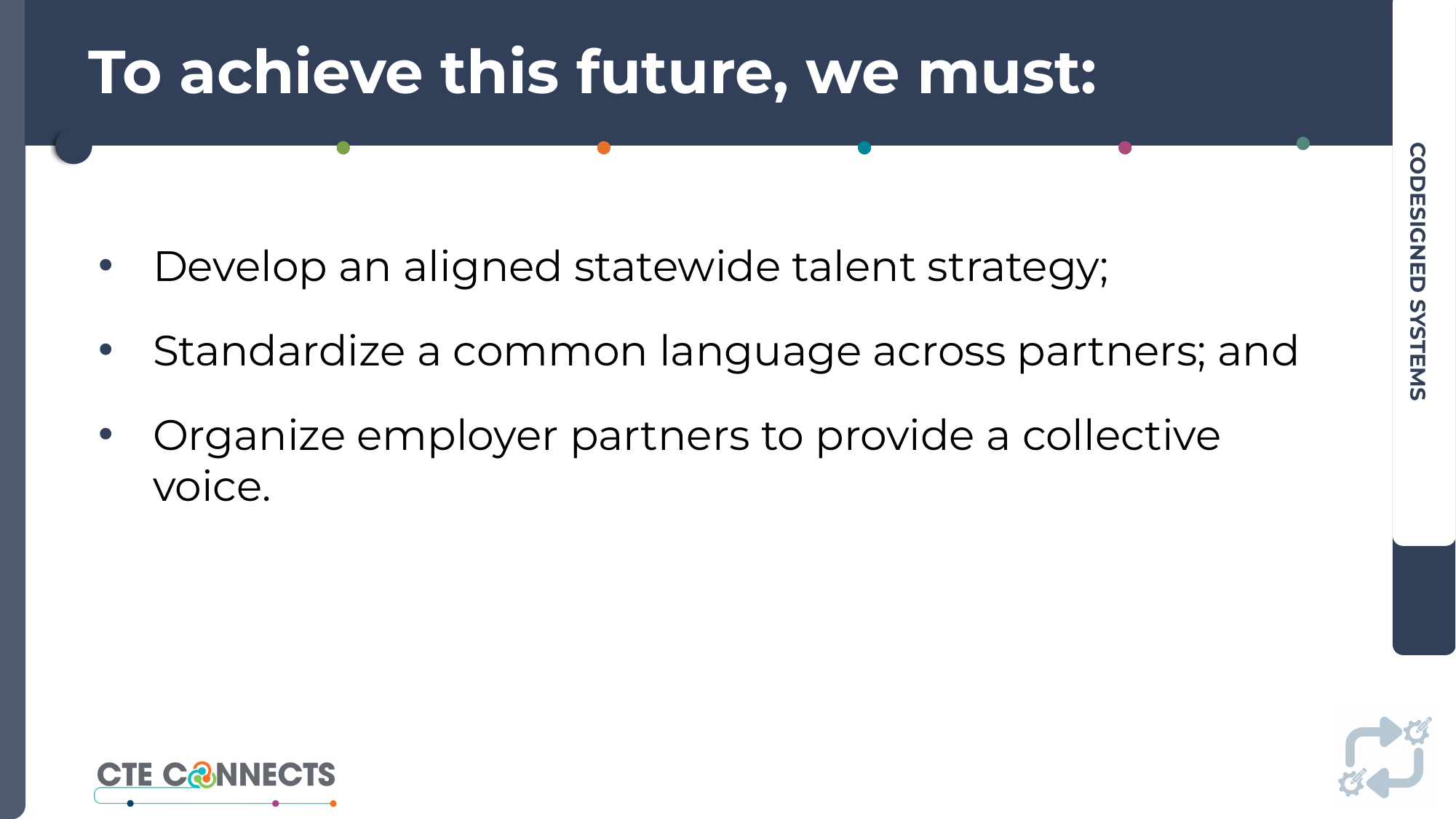

# To achieve this future, we must:
Develop an aligned statewide talent strategy;
Standardize a common language across partners; and
Organize employer partners to provide a collective voice.